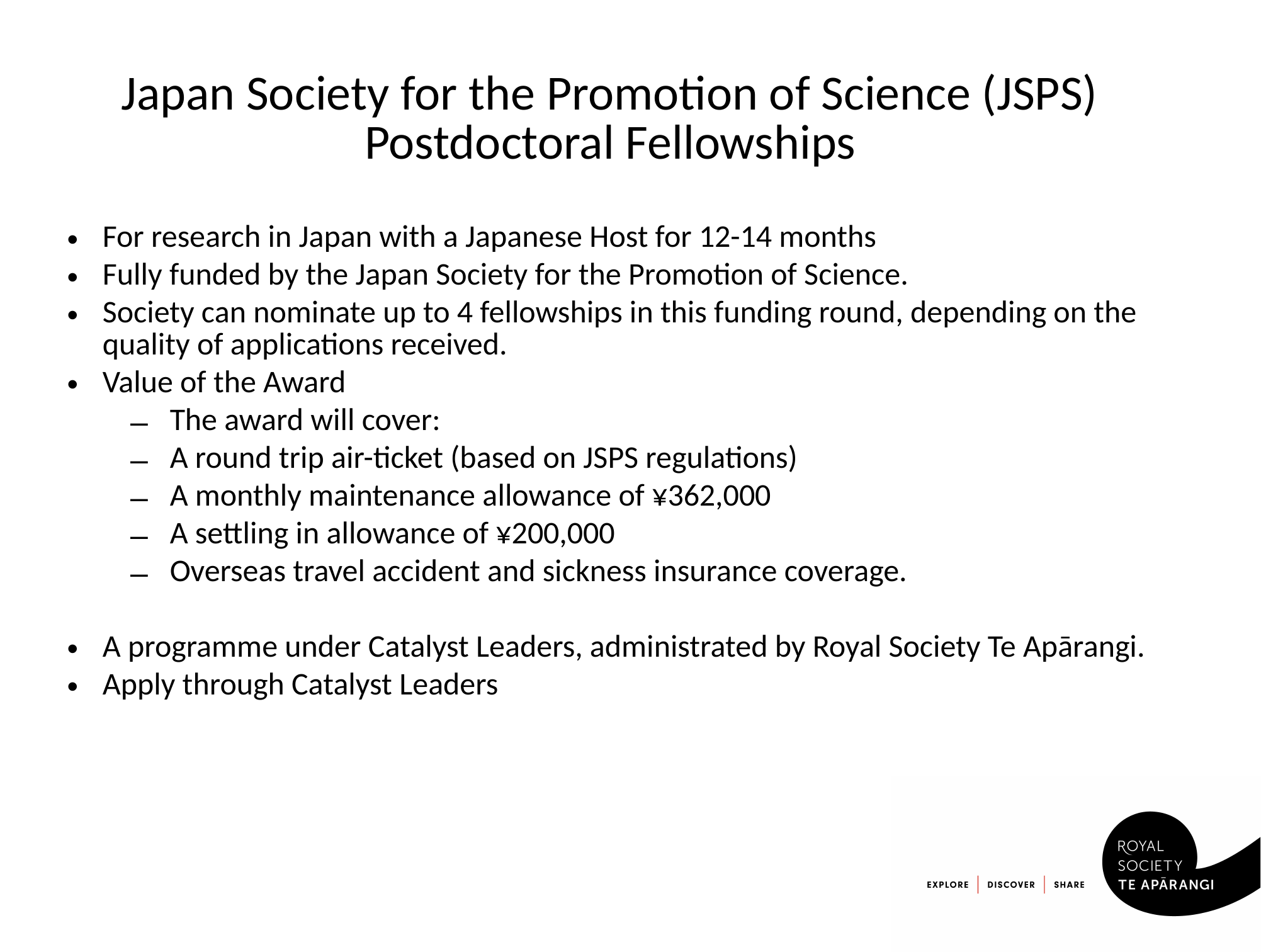

# Japan Society for the Promotion of Science (JSPS) Postdoctoral Fellowships

For research in Japan with a Japanese Host for 12-14 months
Fully funded by the Japan Society for the Promotion of Science.
Society can nominate up to 4 fellowships in this funding round, depending on the quality of applications received.
Value of the Award
The award will cover:
A round trip air-ticket (based on JSPS regulations)
A monthly maintenance allowance of ¥362,000
A settling in allowance of ¥200,000
Overseas travel accident and sickness insurance coverage.

A programme under Catalyst Leaders, administrated by Royal Society Te Apārangi.
Apply through Catalyst Leaders